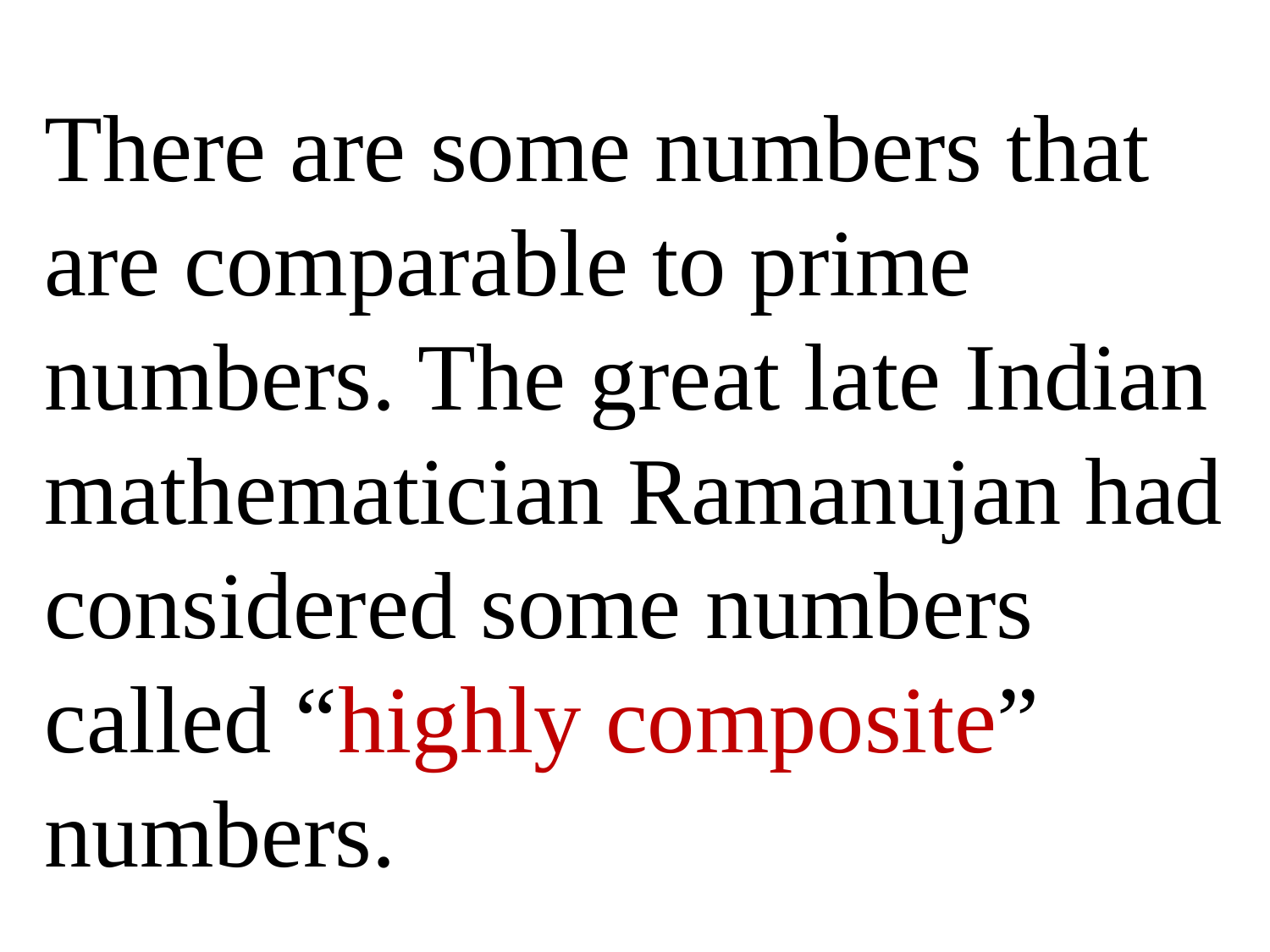

There are some numbers that are comparable to prime numbers. The great late Indian mathematician Ramanujan had considered some numbers called “highly composite” numbers.